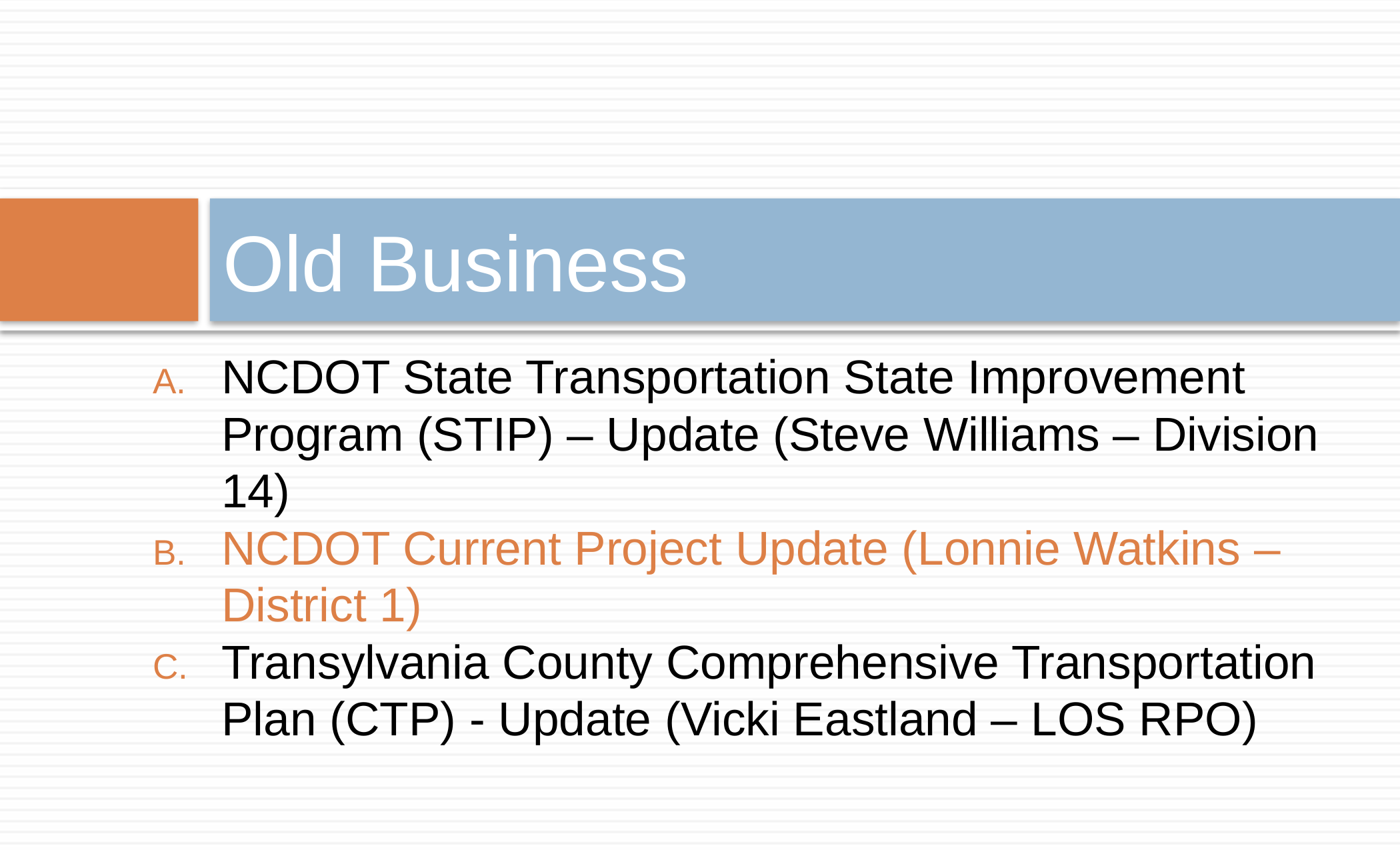

# Old Business
NCDOT State Transportation State Improvement Program (STIP) – Update (Steve Williams – Division 14)
NCDOT Current Project Update (Lonnie Watkins – District 1)
Transylvania County Comprehensive Transportation Plan (CTP) - Update (Vicki Eastland – LOS RPO)